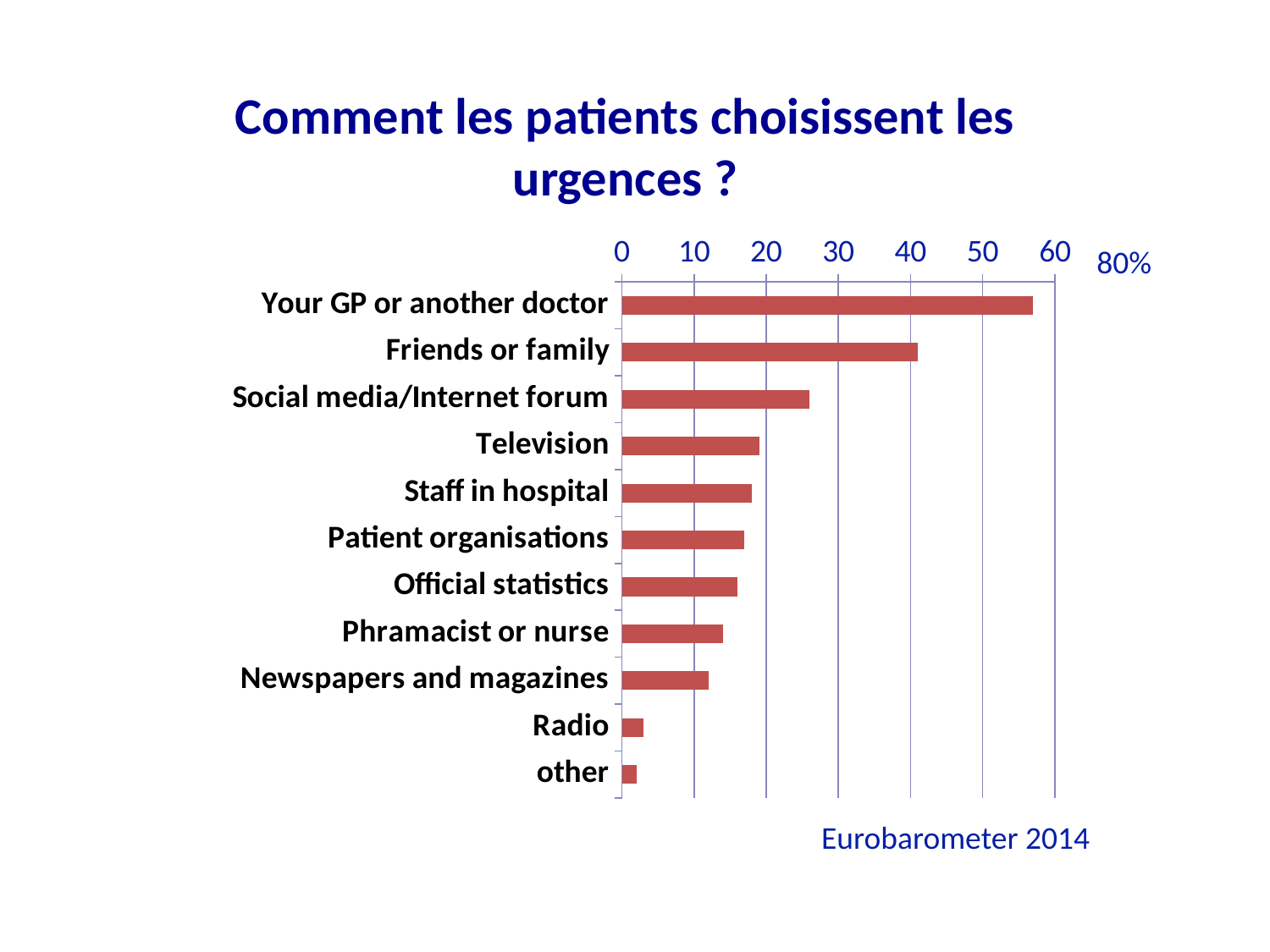

# Comment les patients choisissent les urgences ?

### Chart

| Category | Série 1 |
|---|---|
| Your GP or another doctor | 57.0 |
| Friends or family | 41.0 |
| Social media/Internet forum | 26.0 |
| Television | 19.0 |
| Staff in hospital | 18.0 |
| Patient organisations | 17.0 |
| Official statistics | 16.0 |
| Phramacist or nurse | 14.0 |
| Newspapers and magazines | 12.0 |
| Radio | 3.0 |
| other | 2.0 |
80%
Eurobarometer 2014